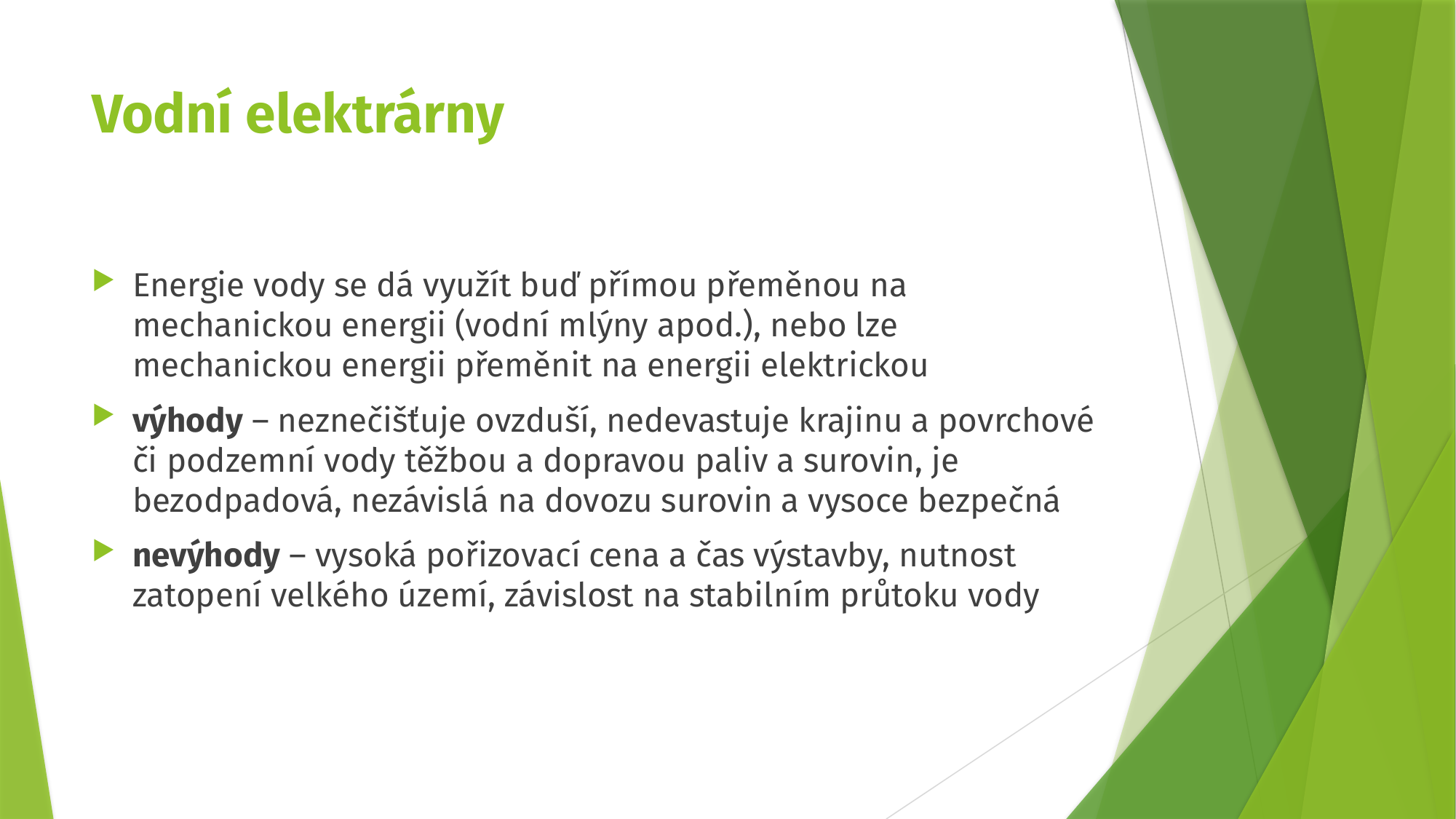

# Vodní elektrárny
Energie vody se dá využít buď přímou přeměnou na mechanickou energii (vodní mlýny apod.), nebo lze mechanickou energii přeměnit na energii elektrickou
výhody – neznečišťuje ovzduší, nedevastuje krajinu a povrchové či podzemní vody těžbou a dopravou paliv a surovin, je bezodpadová, nezávislá na dovozu surovin a vysoce bezpečná
nevýhody – vysoká pořizovací cena a čas výstavby, nutnost zatopení velkého území, závislost na stabilním průtoku vody